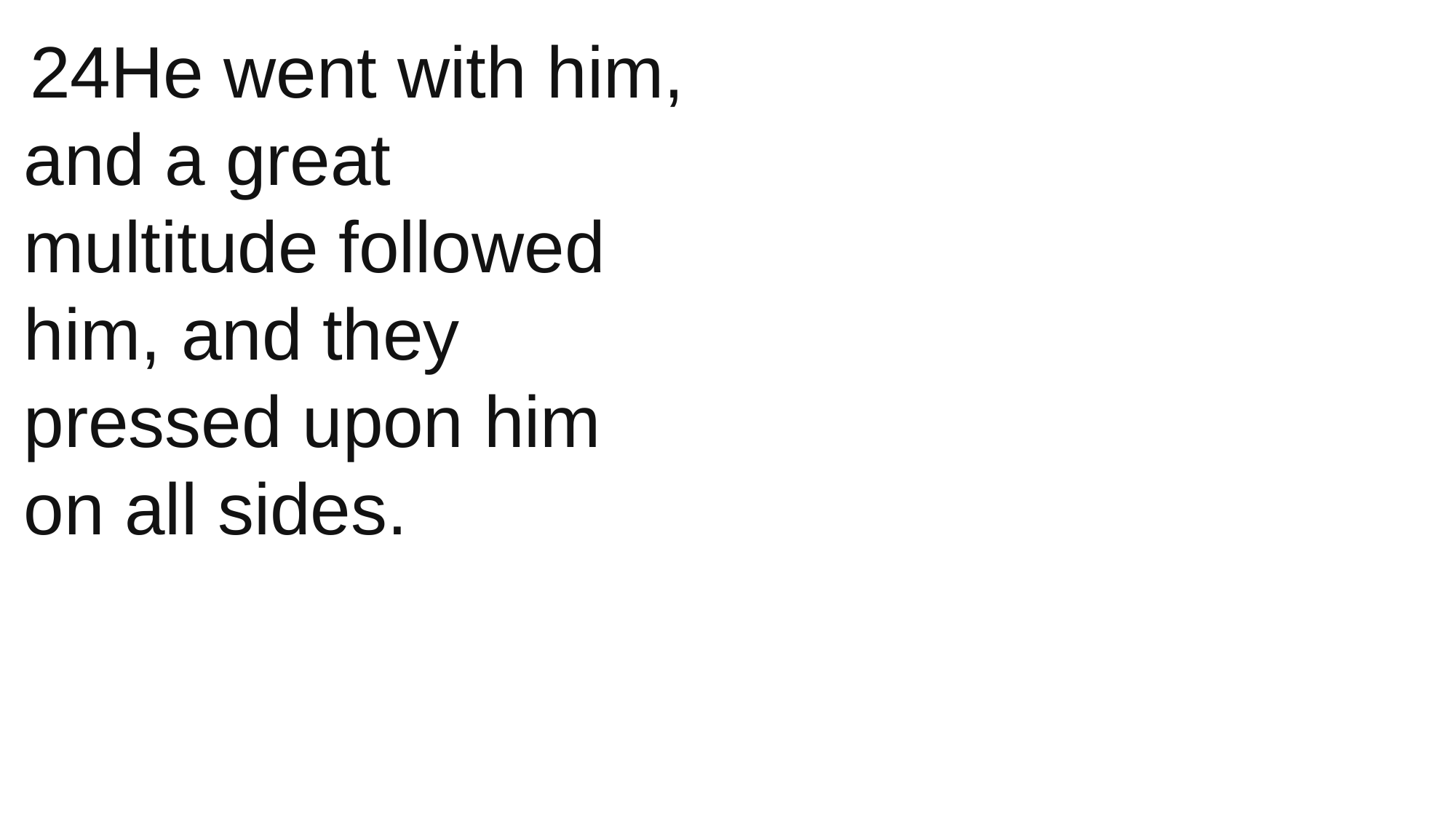

24He went with him, and a great multitude followed him, and they pressed upon him on all sides.